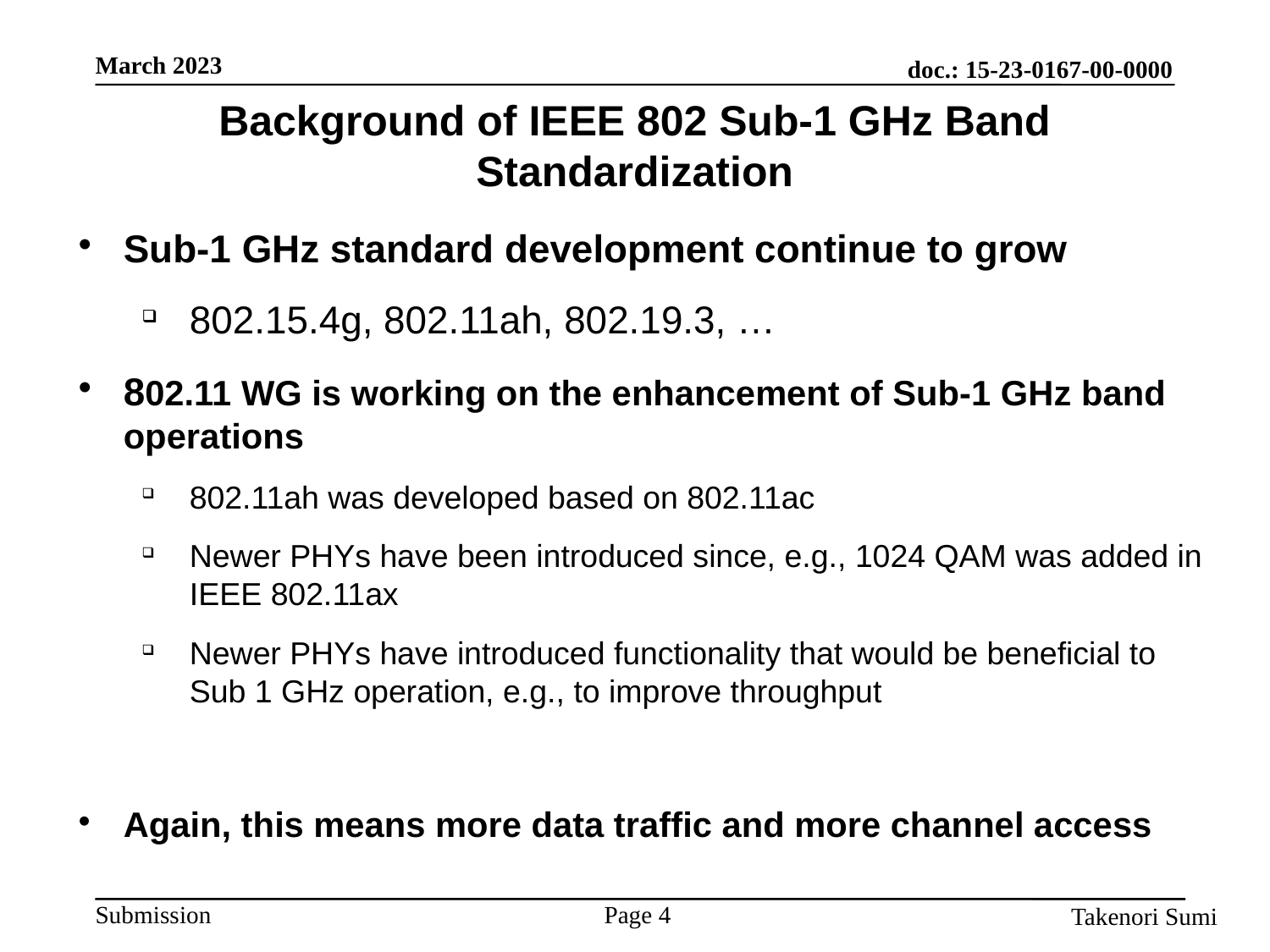

Background of IEEE 802 Sub-1 GHz Band Standardization
Sub-1 GHz standard development continue to grow
802.15.4g, 802.11ah, 802.19.3, …
802.11 WG is working on the enhancement of Sub-1 GHz band operations
802.11ah was developed based on 802.11ac
Newer PHYs have been introduced since, e.g., 1024 QAM was added in IEEE 802.11ax
Newer PHYs have introduced functionality that would be beneficial to Sub 1 GHz operation, e.g., to improve throughput

Again, this means more data traffic and more channel access